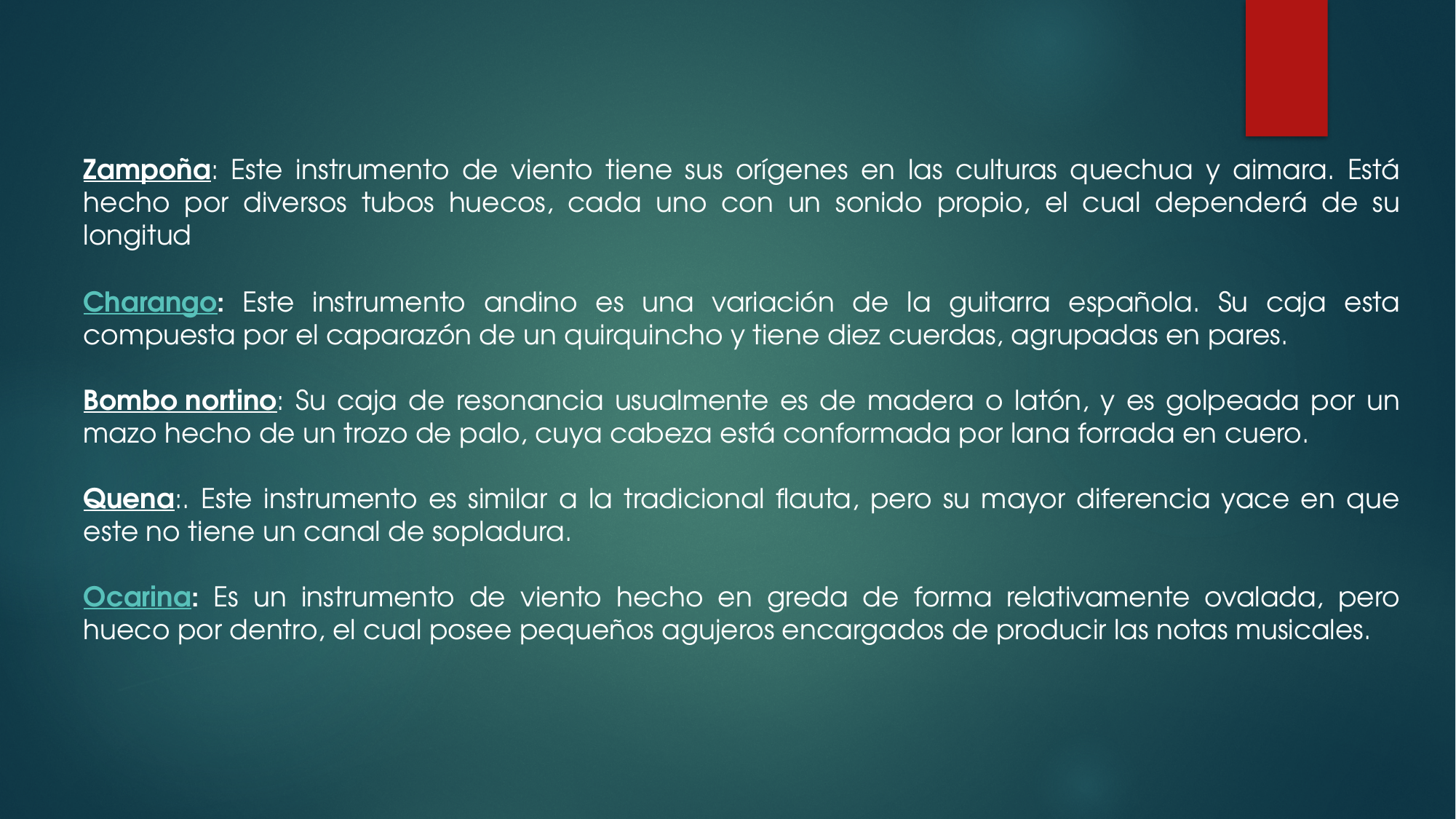

Zampoña: Este instrumento de viento tiene sus orígenes en las culturas quechua y aimara. Está hecho por diversos tubos huecos, cada uno con un sonido propio, el cual dependerá de su longitud
Charango: Este instrumento andino es una variación de la guitarra española. Su caja esta compuesta por el caparazón de un quirquincho y tiene diez cuerdas, agrupadas en pares.

Bombo nortino: Su caja de resonancia usualmente es de madera o latón, y es golpeada por un mazo hecho de un trozo de palo, cuya cabeza está conformada por lana forrada en cuero.

Quena:. Este instrumento es similar a la tradicional flauta, pero su mayor diferencia yace en que este no tiene un canal de sopladura.

Ocarina: Es un instrumento de viento hecho en greda de forma relativamente ovalada, pero hueco por dentro, el cual posee pequeños agujeros encargados de producir las notas musicales.